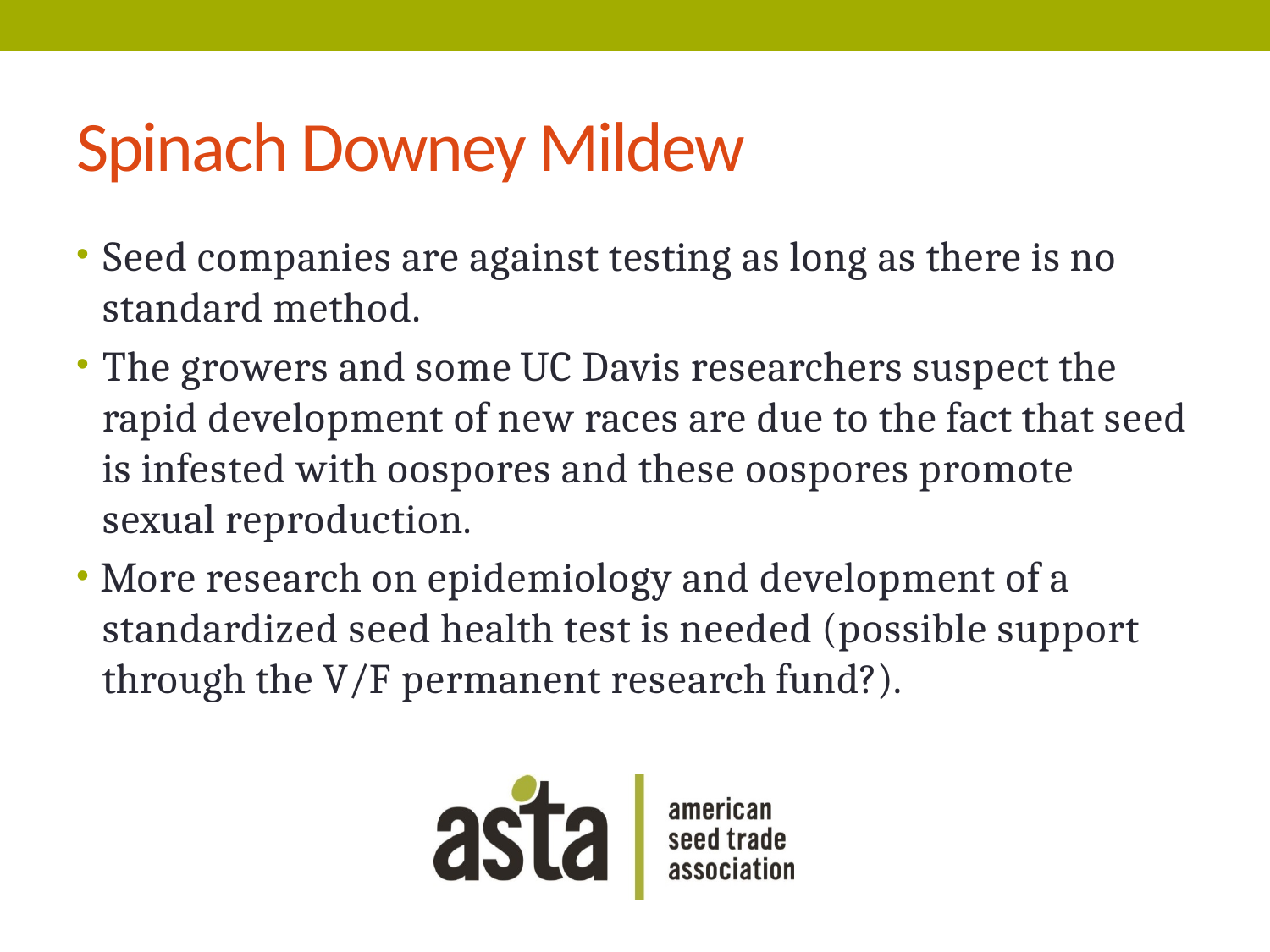

# Spinach Downey Mildew
Seed companies are against testing as long as there is no standard method.
The growers and some UC Davis researchers suspect the rapid development of new races are due to the fact that seed is infested with oospores and these oospores promote sexual reproduction.
More research on epidemiology and development of a standardized seed health test is needed (possible support through the V/F permanent research fund?).